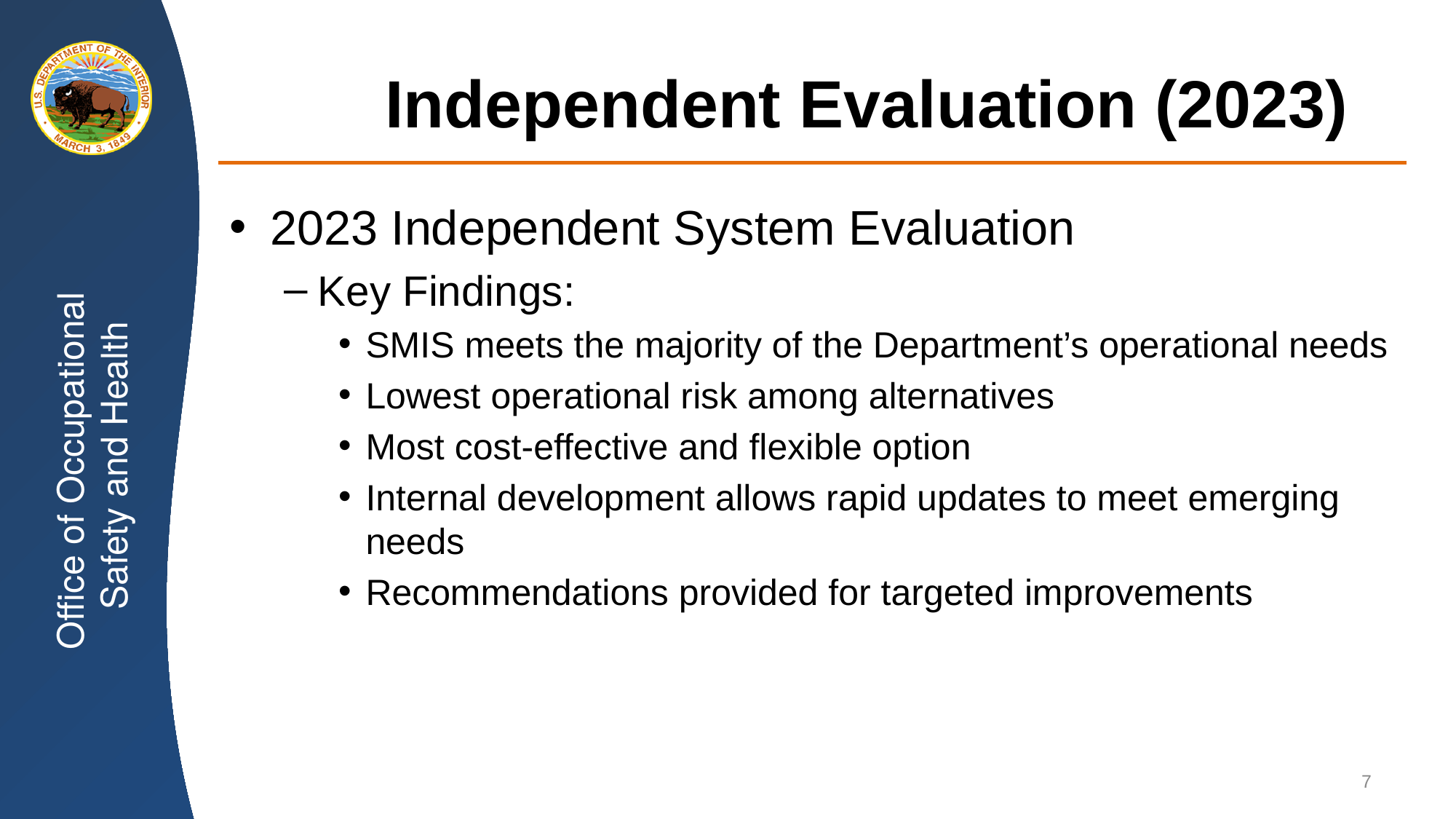

# Independent Evaluation (2023)
2023 Independent System Evaluation
Key Findings:
SMIS meets the majority of the Department’s operational needs
Lowest operational risk among alternatives
Most cost‑effective and flexible option
Internal development allows rapid updates to meet emerging needs
Recommendations provided for targeted improvements
7